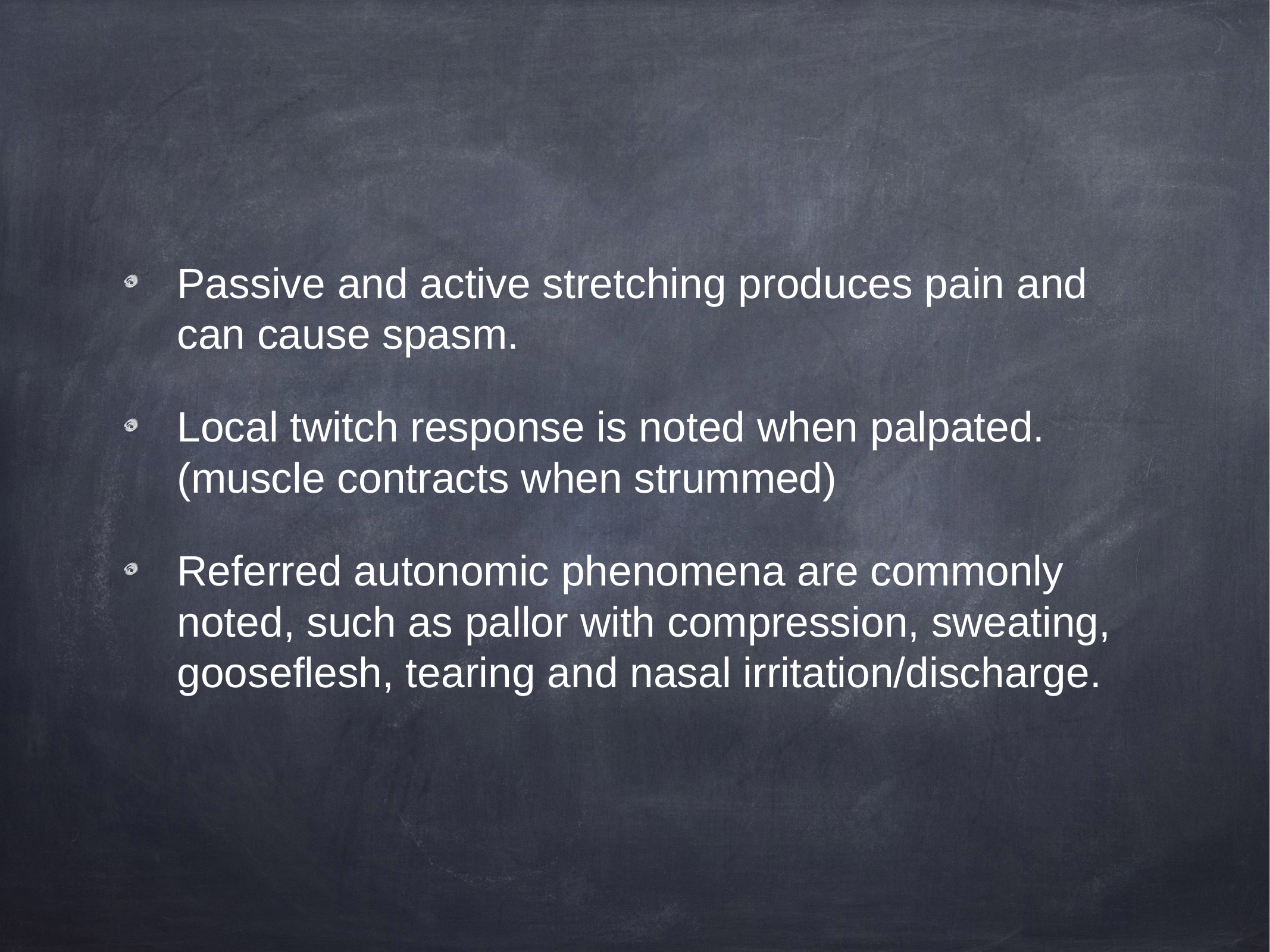

Passive and active stretching produces pain and can cause spasm.
Local twitch response is noted when palpated. (muscle contracts when strummed)
Referred autonomic phenomena are commonly noted, such as pallor with compression, sweating, gooseflesh, tearing and nasal irritation/discharge.